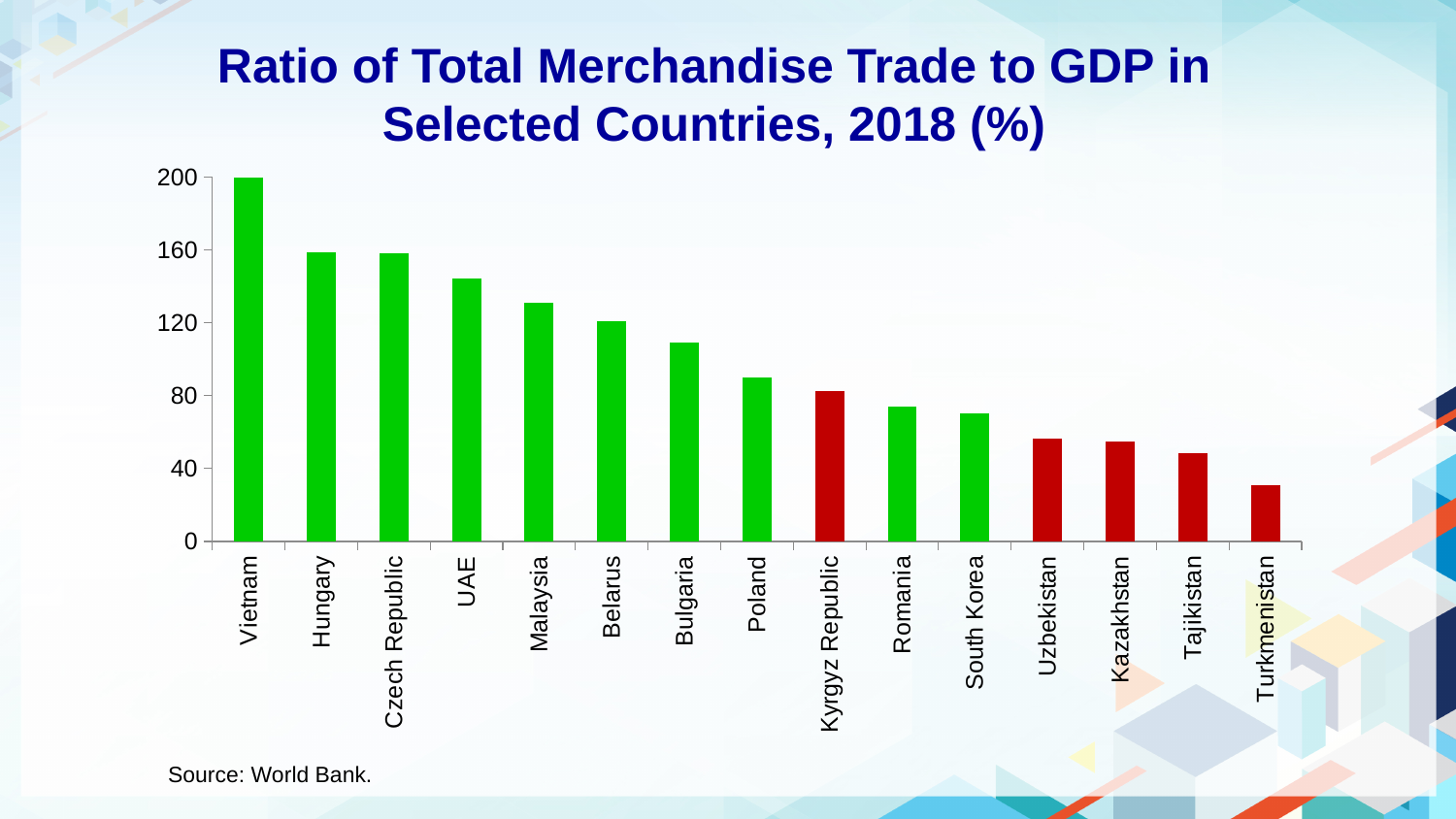

Ratio of Total Merchandise Trade to GDP in
Selected Countries, 2018 (%)

### Chart

| Category |  |
|---|---|
| Vietnam | 199.97269196067683 |
| Hungary | 158.7226252460044 |
| Czech Republic | 158.12607630427624 |
| UAE | 144.50277501656723 |
| Malaysia | 131.1804907401668 |
| Belarus | 120.85817042765261 |
| Bulgaria | 109.08764117403426 |
| Poland | 89.98419463886653 |
| Kyrgyz Republic | 82.4432806755825 |
| Romania | 74.07478009896423 |
| South Korea | 70.3992413583046 |
| Uzbekistan | 56.48325743925528 |
| Kazakhstan | 54.82034674202956 |
| Tajikistan | 48.59797106501655 |
| Turkmenistan | 30.66646105534683 |
Source: World Bank.